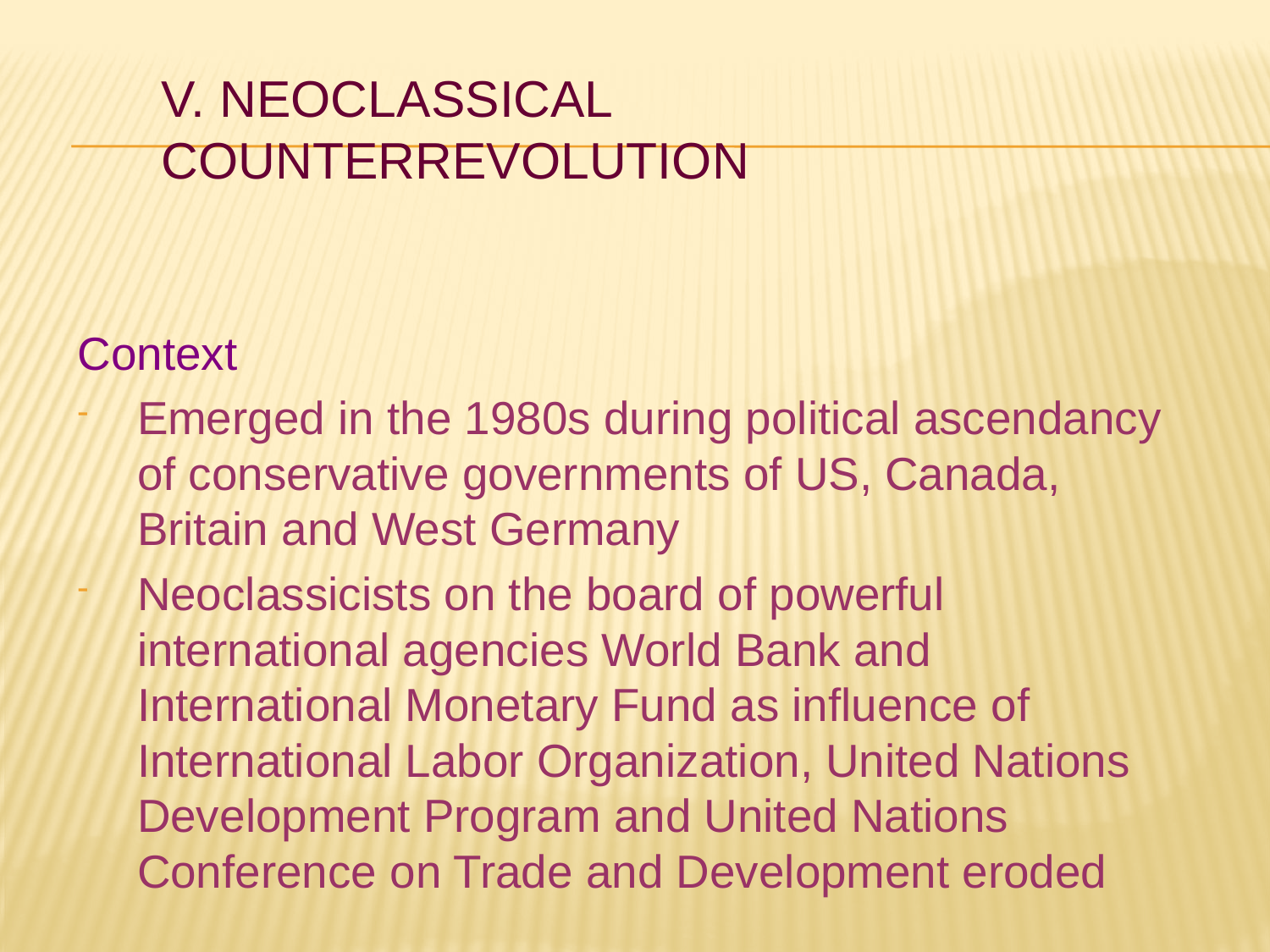

# V. NEOCLASSICAL COUNTERREVOLUTION
Context
Emerged in the 1980s during political ascendancy of conservative governments of US, Canada, Britain and West Germany
Neoclassicists on the board of powerful international agencies World Bank and International Monetary Fund as influence of International Labor Organization, United Nations Development Program and United Nations Conference on Trade and Development eroded